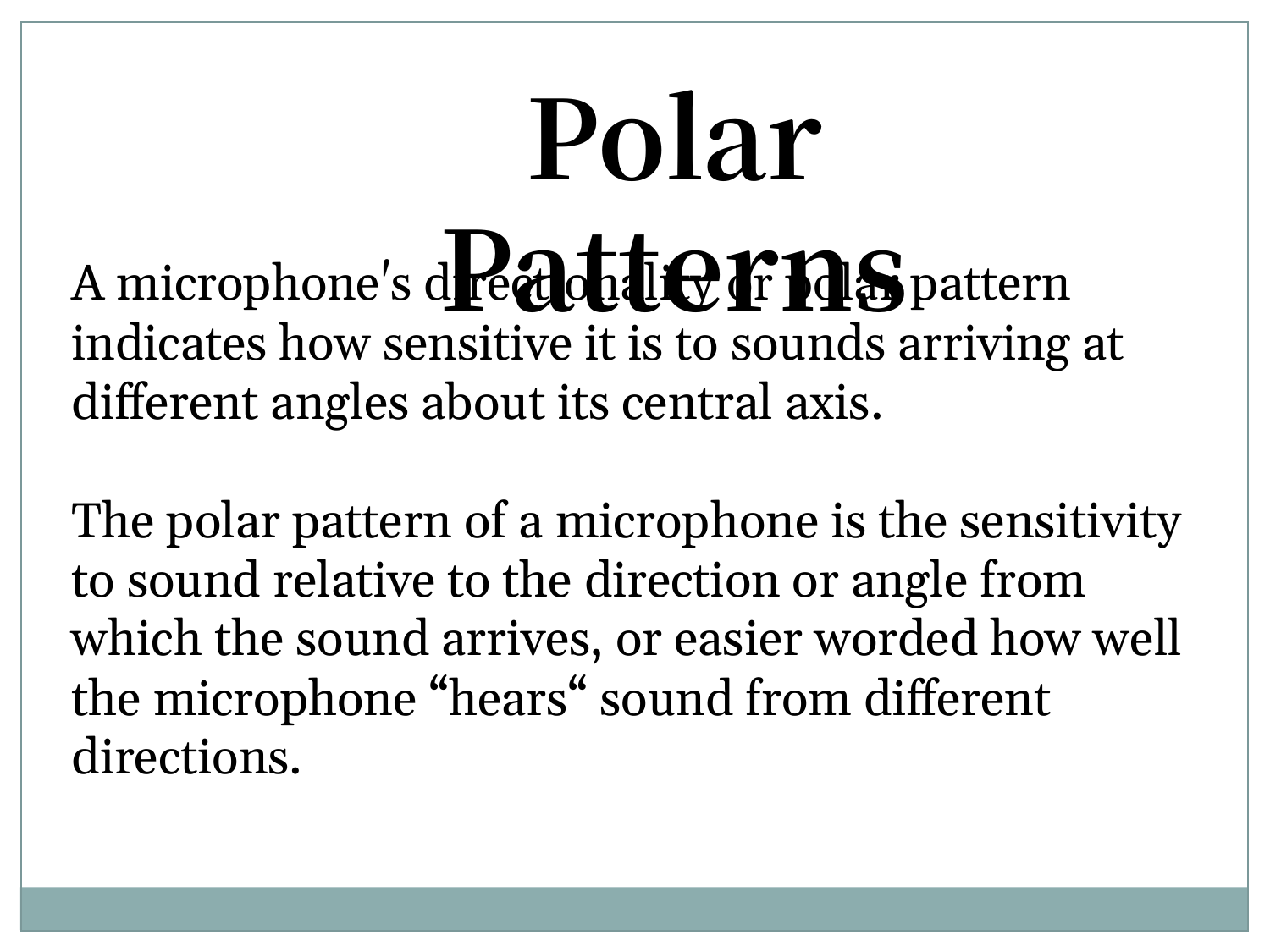

Polar Patterns
A microphone's directionality or polar pattern indicates how sensitive it is to sounds arriving at different angles about its central axis.

The polar pattern of a microphone is the sensitivity to sound relative to the direction or angle from which the sound arrives, or easier worded how well the microphone “hears“ sound from different directions.